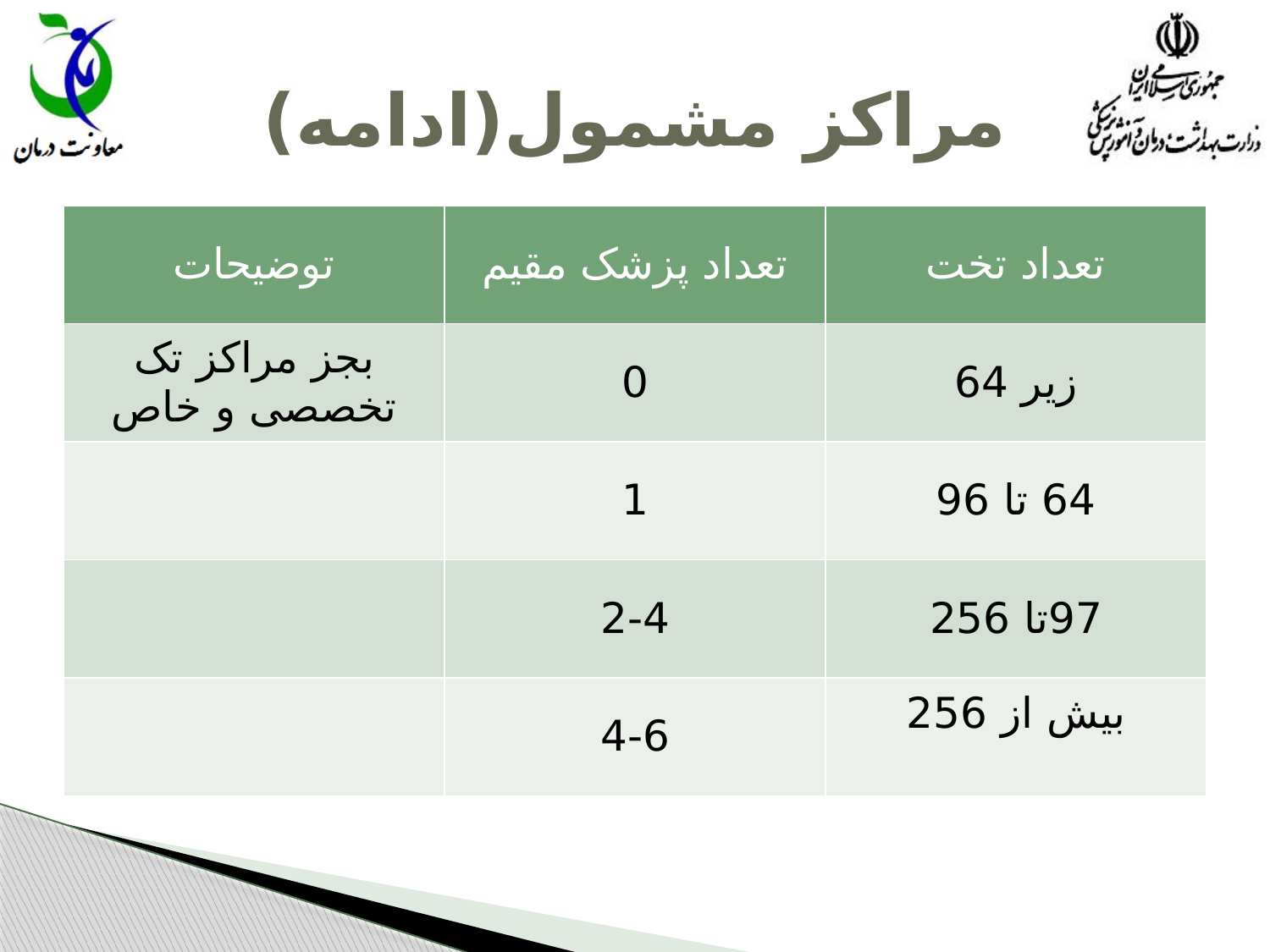

# مراکز مشمول(ادامه)
| توضیحات | تعداد پزشک مقیم | تعداد تخت |
| --- | --- | --- |
| بجز مراکز تک تخصصی و خاص | 0 | زیر 64 |
|  | 1 | 64 تا 96 |
|  | 2-4 | 97تا 256 |
|  | 4-6 | بیش از 256 |